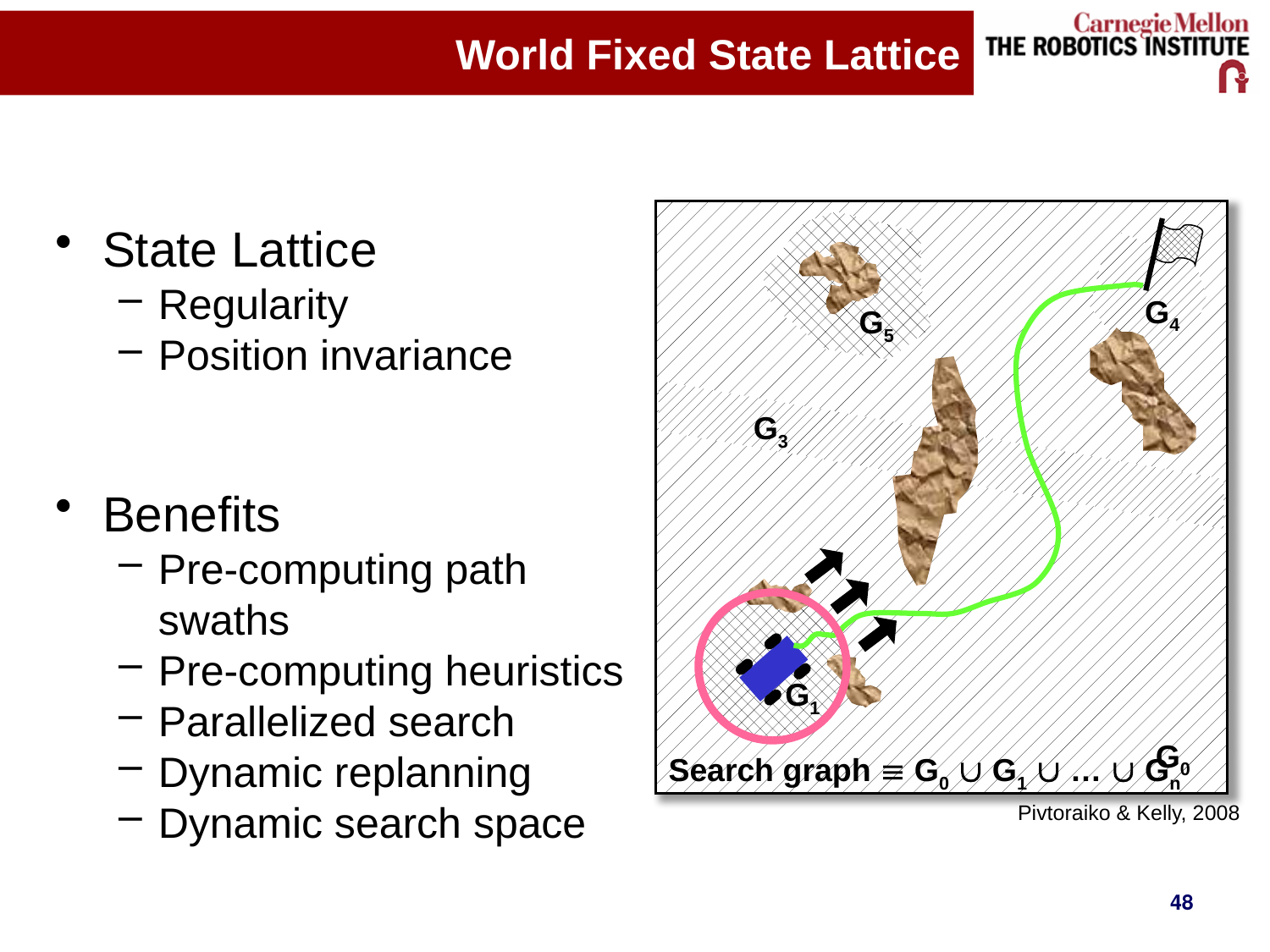

# World Fixed State Lattice

State Lattice
Regularity
Position invariance

Benefits
Pre-computing path swaths
Pre-computing heuristics
Parallelized search
Dynamic replanning
Dynamic search space

G4
G5

G3

G1
G0
Search graph ≡ G0 ∪ G1 ∪ … ∪ Gn
Pivtoraiko & Kelly, 2008
48